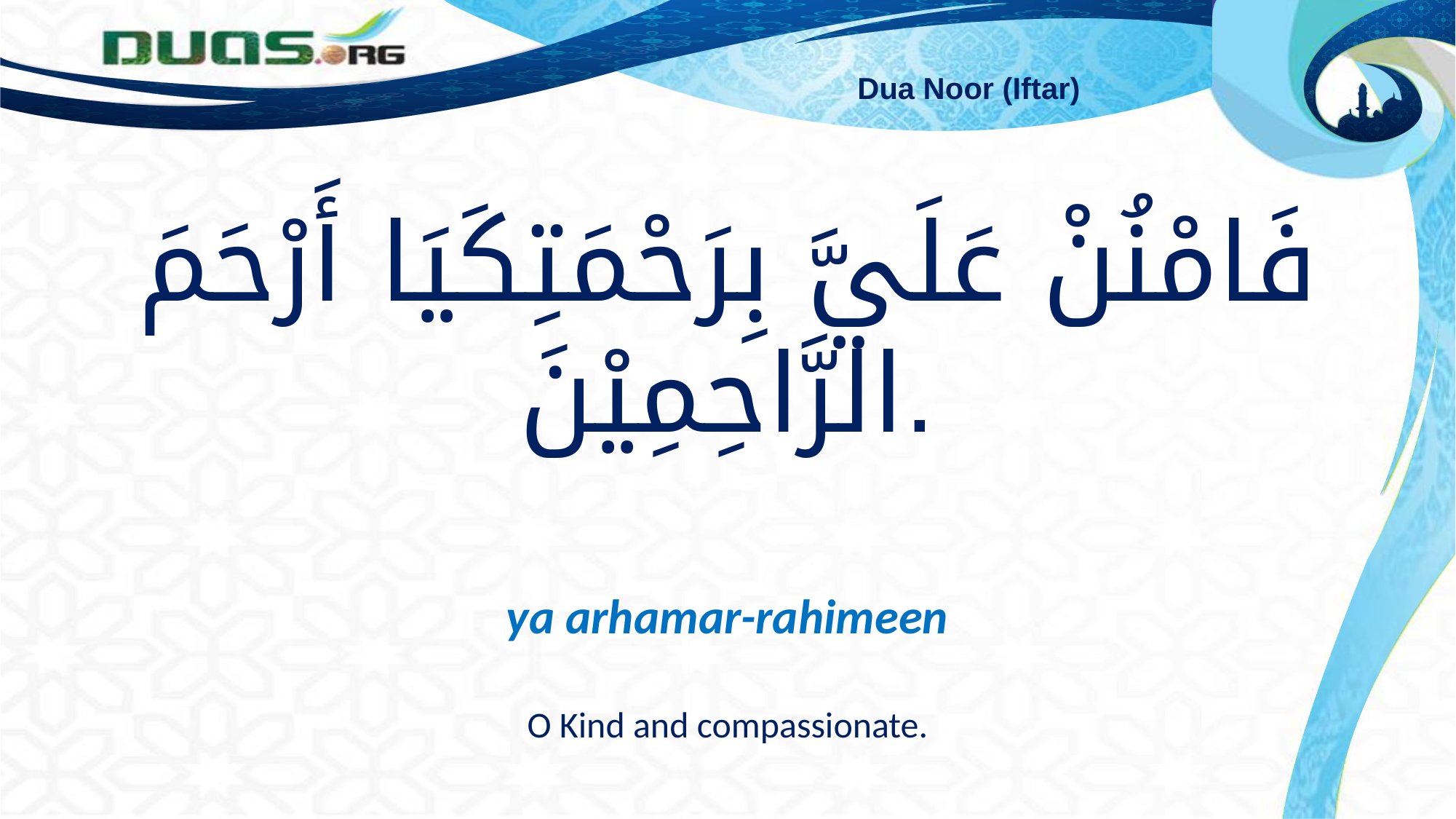

Dua Noor (Iftar)
# فَامْنُنْ عَلَيَّ بِرَحْمَتِكَيَا أَرْحَمَ الرَّاحِمِيْنَ. ya arhamar-rahimeen O Kind and compassionate.